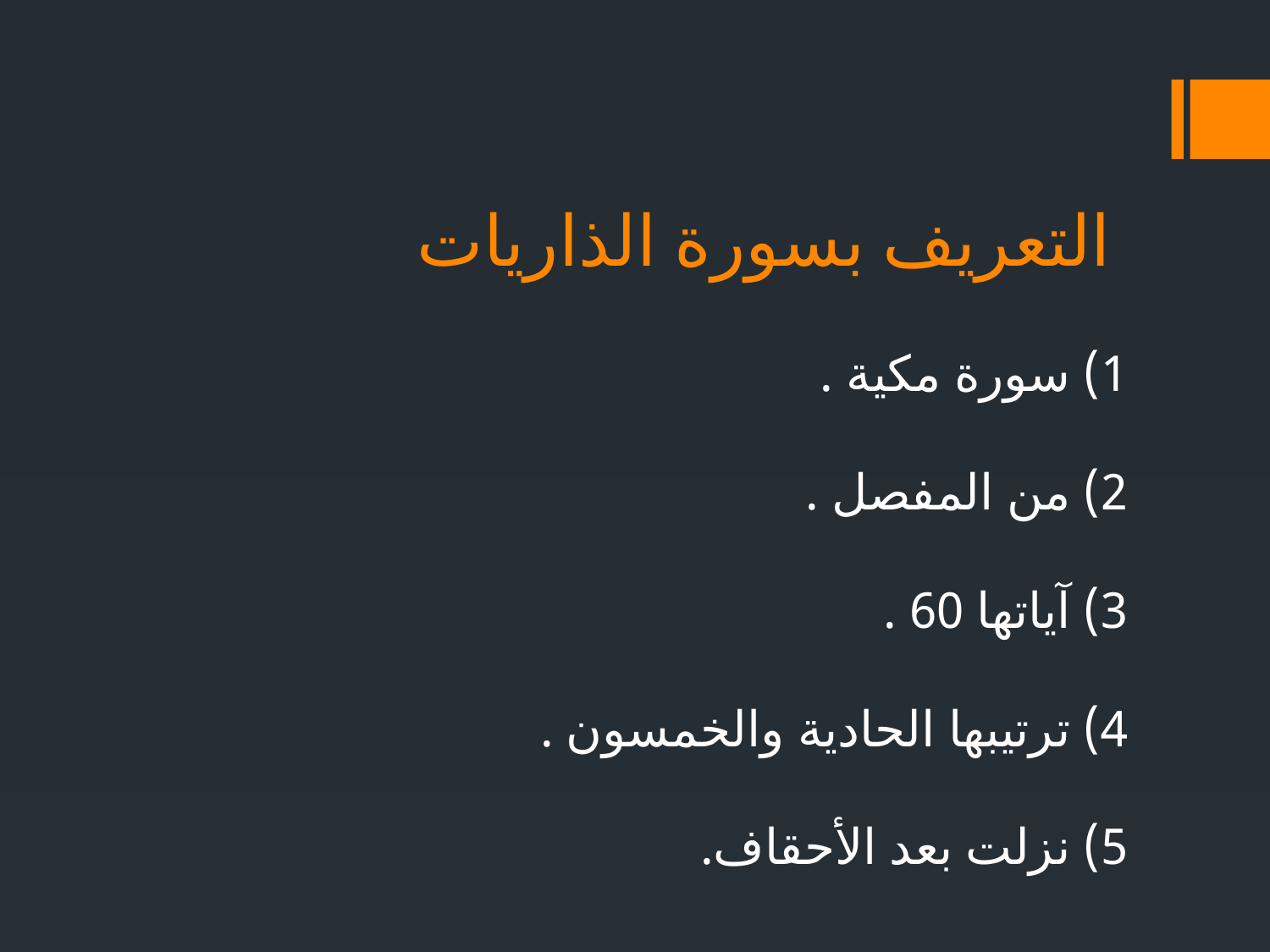

# التعريف بسورة الذاريات
1) سورة مكية .
2) من المفصل .
3) آياتها 60 .
4) ترتيبها الحادية والخمسون .
5) نزلت بعد الأحقاف.